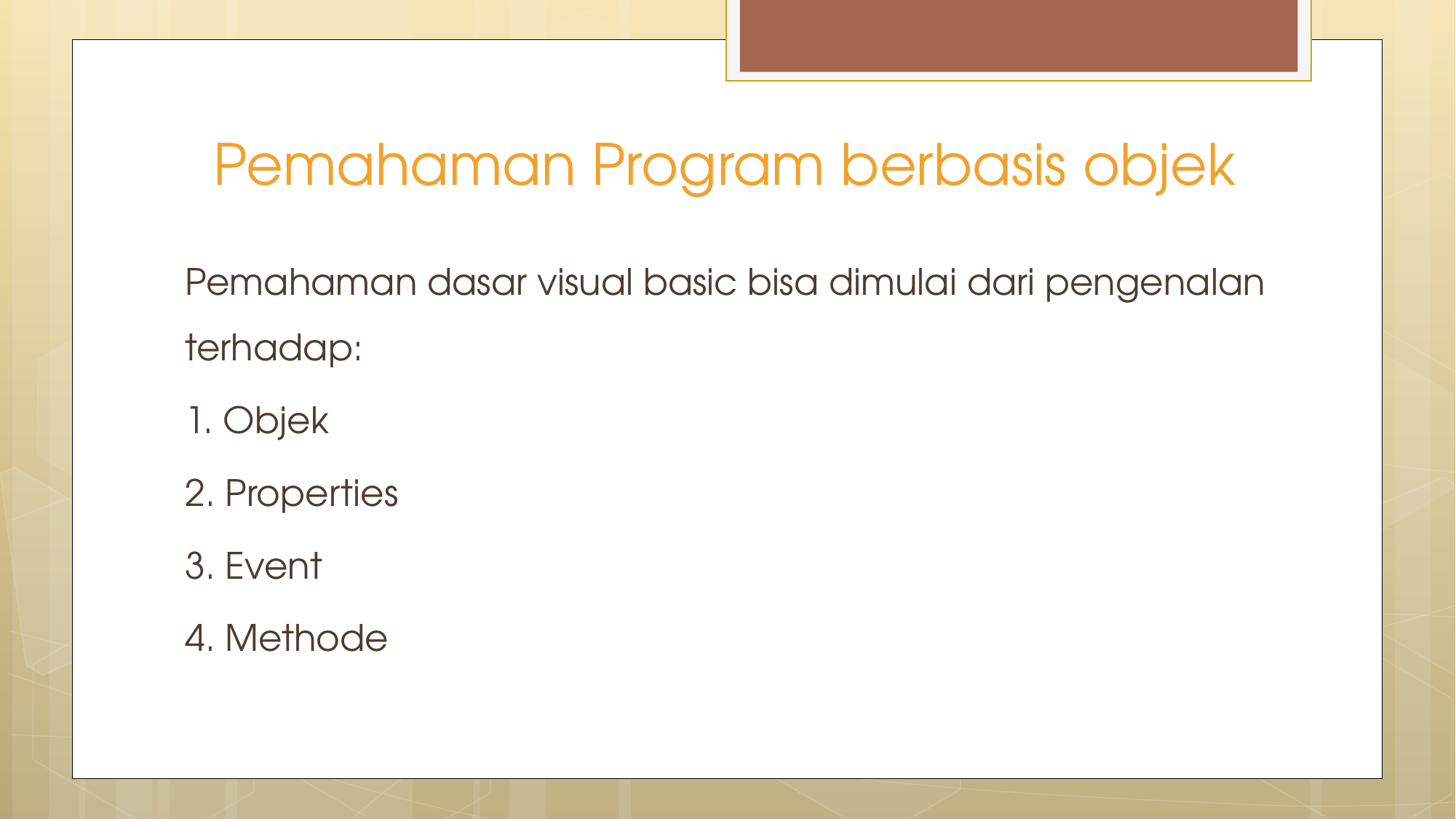

# Pemahaman Program berbasis objek
Pemahaman dasar visual basic bisa dimulai dari pengenalan terhadap:
1. Objek
2. Properties
3. Event
4. Methode